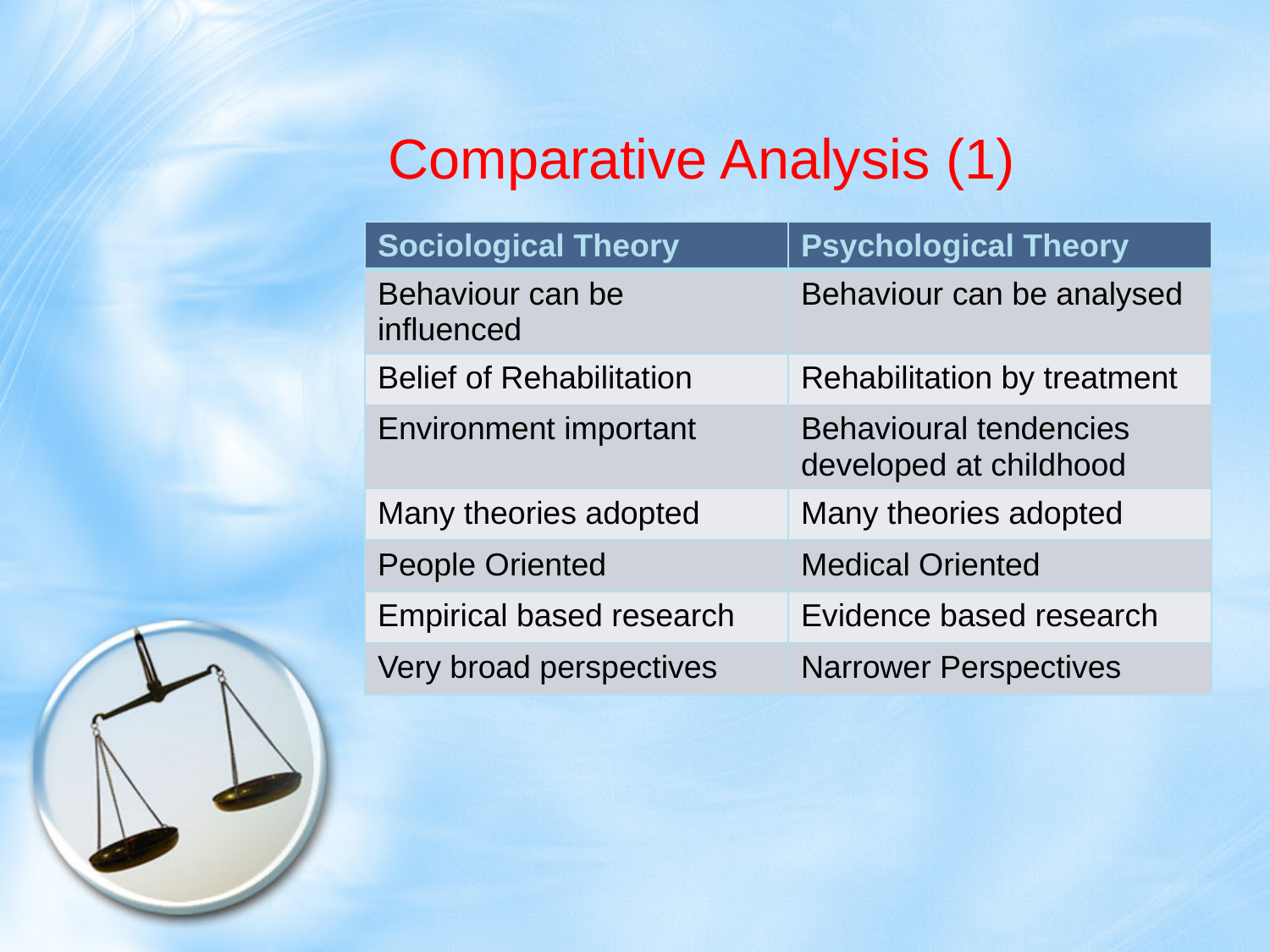

# Comparative Analysis (1)
| Sociological Theory | Psychological Theory |
| --- | --- |
| Behaviour can be influenced | Behaviour can be analysed |
| Belief of Rehabilitation | Rehabilitation by treatment |
| Environment important | Behavioural tendencies developed at childhood |
| Many theories adopted | Many theories adopted |
| People Oriented | Medical Oriented |
| Empirical based research | Evidence based research |
| Very broad perspectives | Narrower Perspectives |